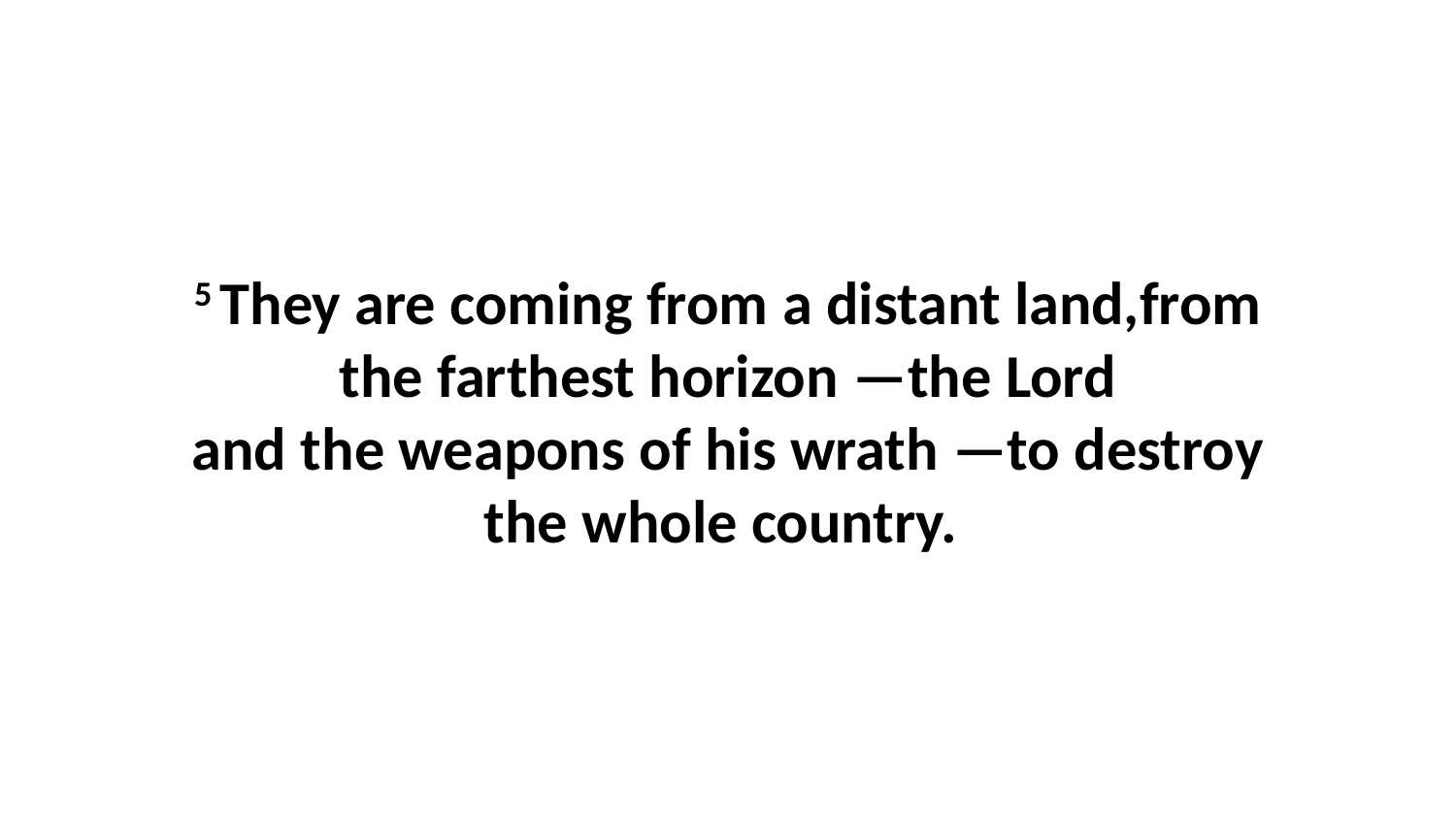

5 They are coming from a distant land,from the farthest horizon —the Lord and the weapons of his wrath —to destroy the whole country.